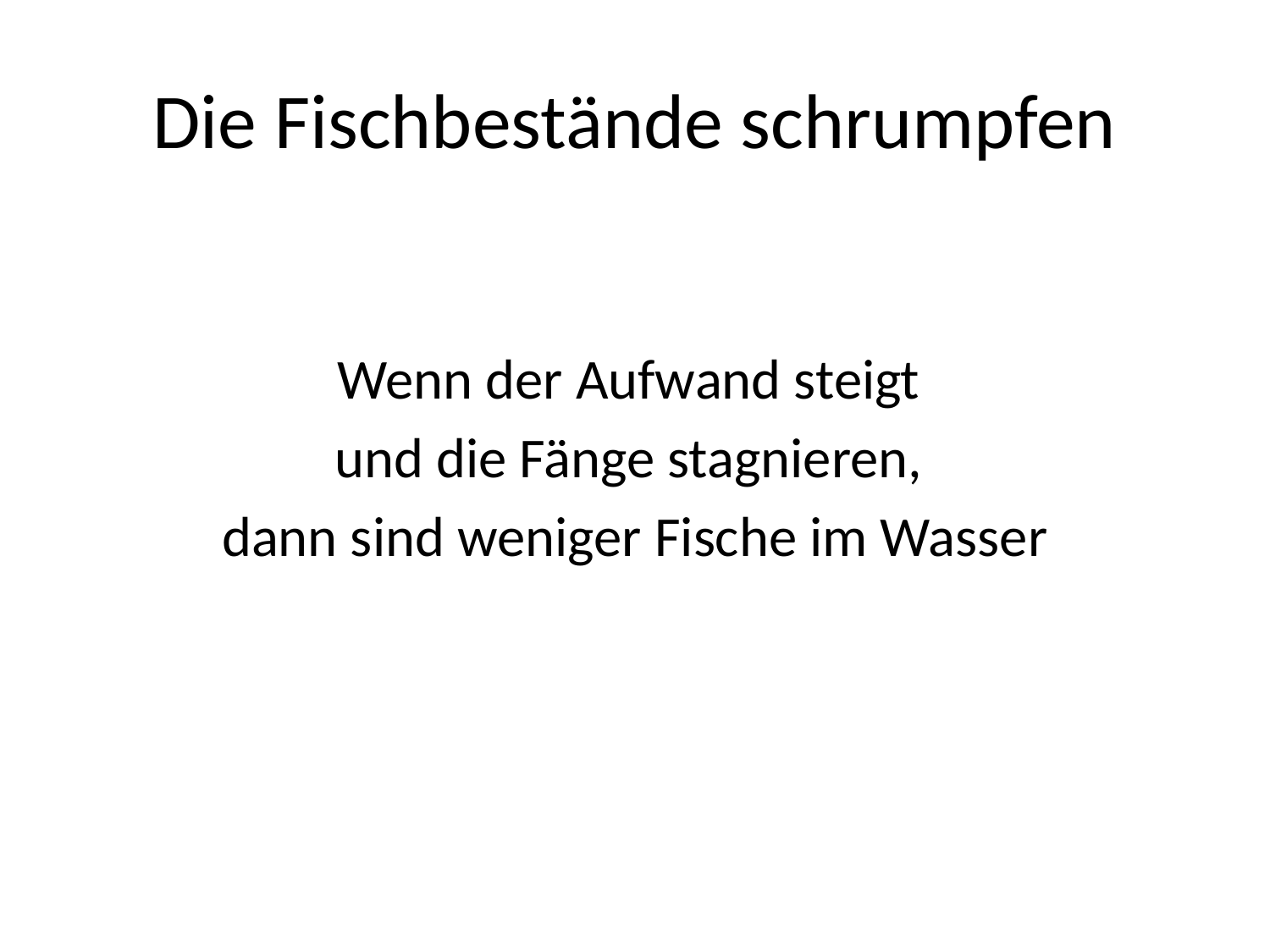

# Die Fischbestände schrumpfen
Wenn der Aufwand steigt
und die Fänge stagnieren,
dann sind weniger Fische im Wasser